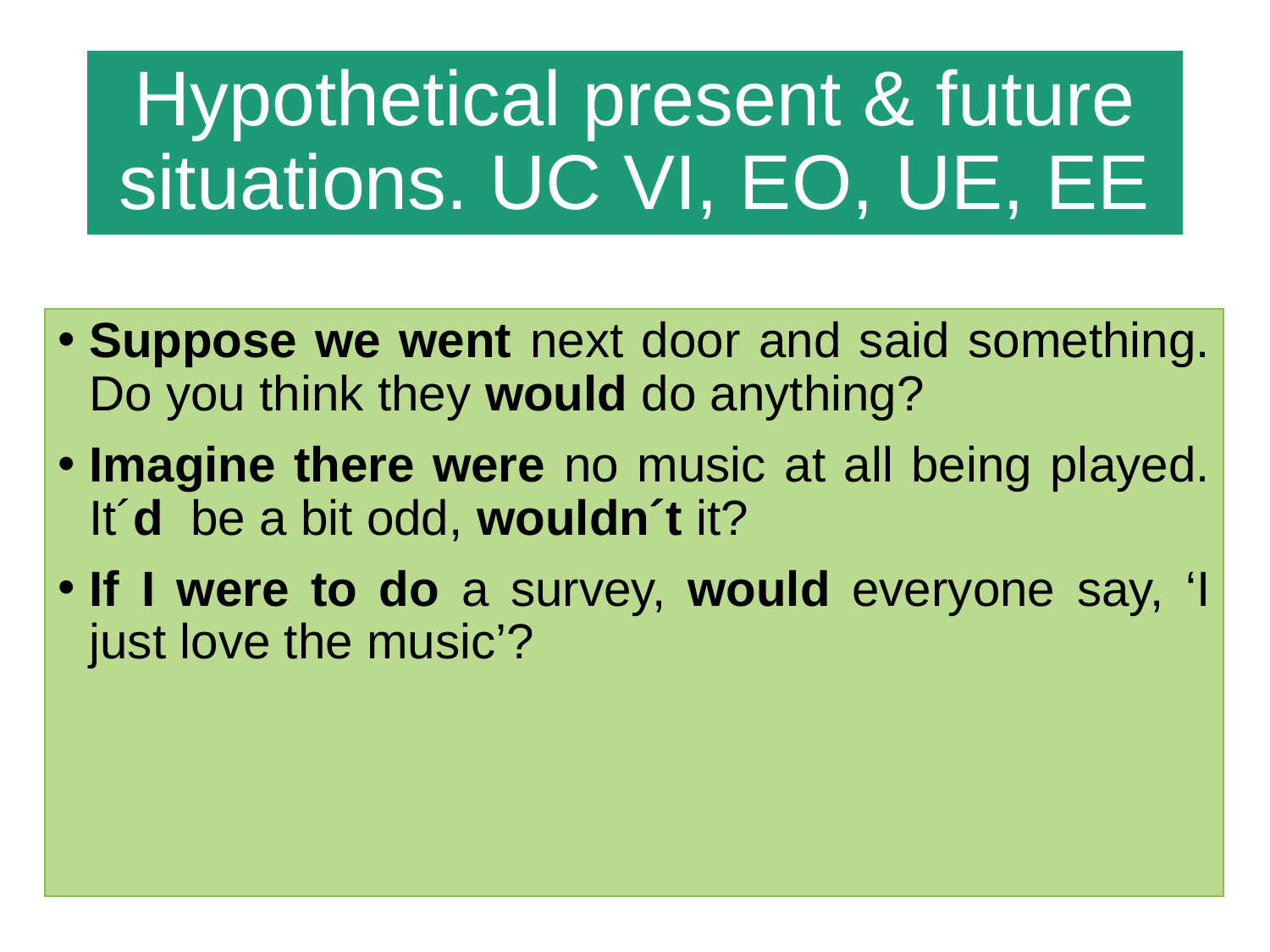

# Hypothetical present & future situations. UC VI, EO, UE, EE
Suppose we went next door and said something. Do you think they would do anything?
Imagine there were no music at all being played. It´d  be a bit odd, wouldn´t it?
If I were to do a survey, would everyone say, ‘I just love the music’?